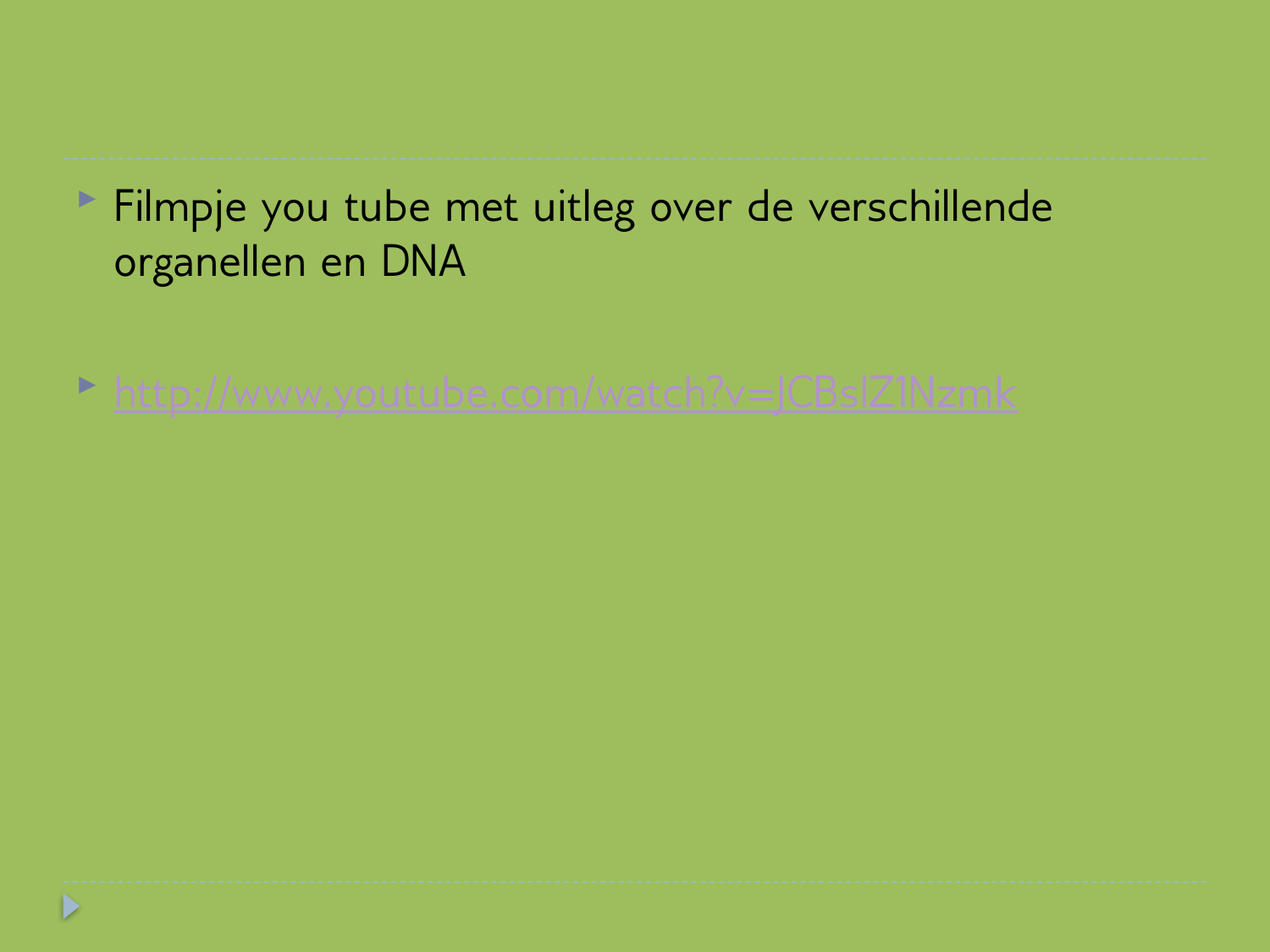

Filmpje you tube met uitleg over de verschillende organellen en DNA

http://www.youtube.com/watch?v=JCBsIZ1Nzmk